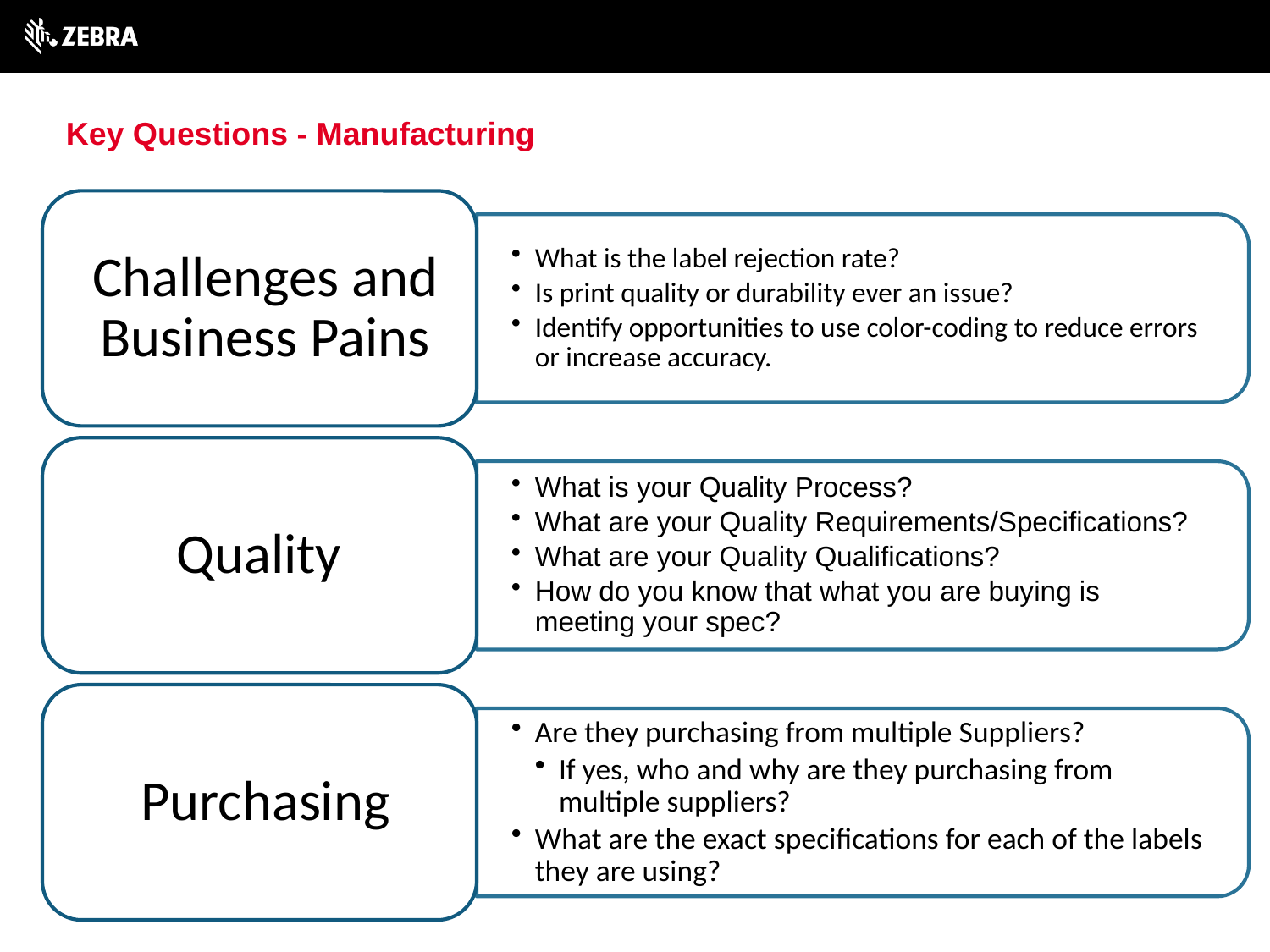

# Key Questions - Manufacturing
What is the label rejection rate?
Is print quality or durability ever an issue?
Identify opportunities to use color-coding to reduce errors or increase accuracy.
Challenges and Business Pains
What is your Quality Process?
What are your Quality Requirements/Specifications?
What are your Quality Qualifications?
How do you know that what you are buying is meeting your spec?
Quality
Are they purchasing from multiple Suppliers?
If yes, who and why are they purchasing from multiple suppliers?
What are the exact specifications for each of the labels they are using?
Purchasing